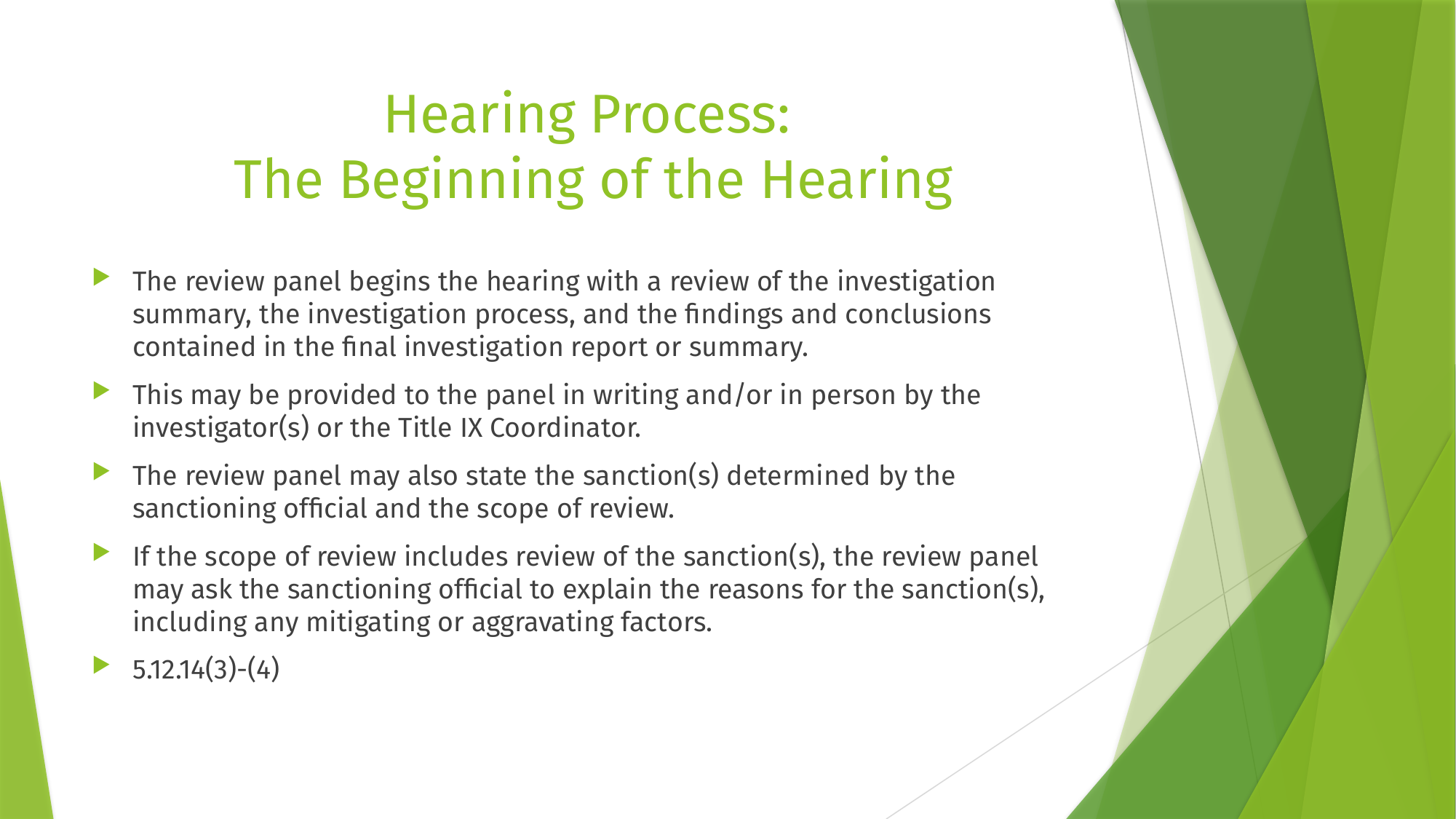

# Hearing Process: The Beginning of the Hearing
The review panel begins the hearing with a review of the investigation summary, the investigation process, and the findings and conclusions contained in the final investigation report or summary.
This may be provided to the panel in writing and/or in person by the investigator(s) or the Title IX Coordinator.
The review panel may also state the sanction(s) determined by the sanctioning official and the scope of review.
If the scope of review includes review of the sanction(s), the review panel may ask the sanctioning official to explain the reasons for the sanction(s), including any mitigating or aggravating factors.
5.12.14(3)-(4)